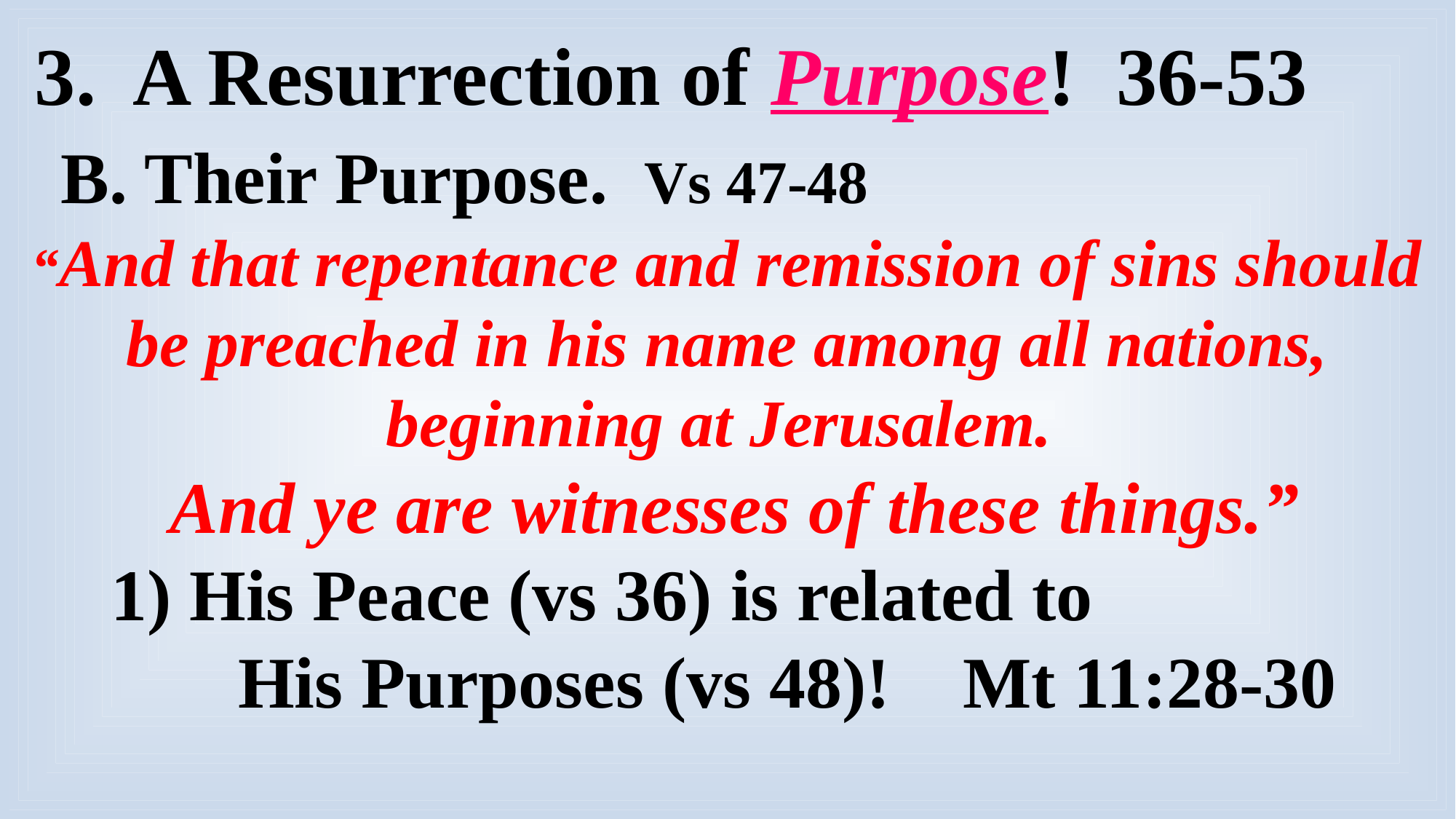

3.  A Resurrection of Purpose!  36-53
  B. Their Purpose.  Vs 47-48
“And that repentance and remission of sins should be preached in his name among all nations, beginning at Jerusalem.
  And ye are witnesses of these things.”
     1) His Peace (vs 36) is related to
            His Purposes (vs 48)!    Mt 11:28-30